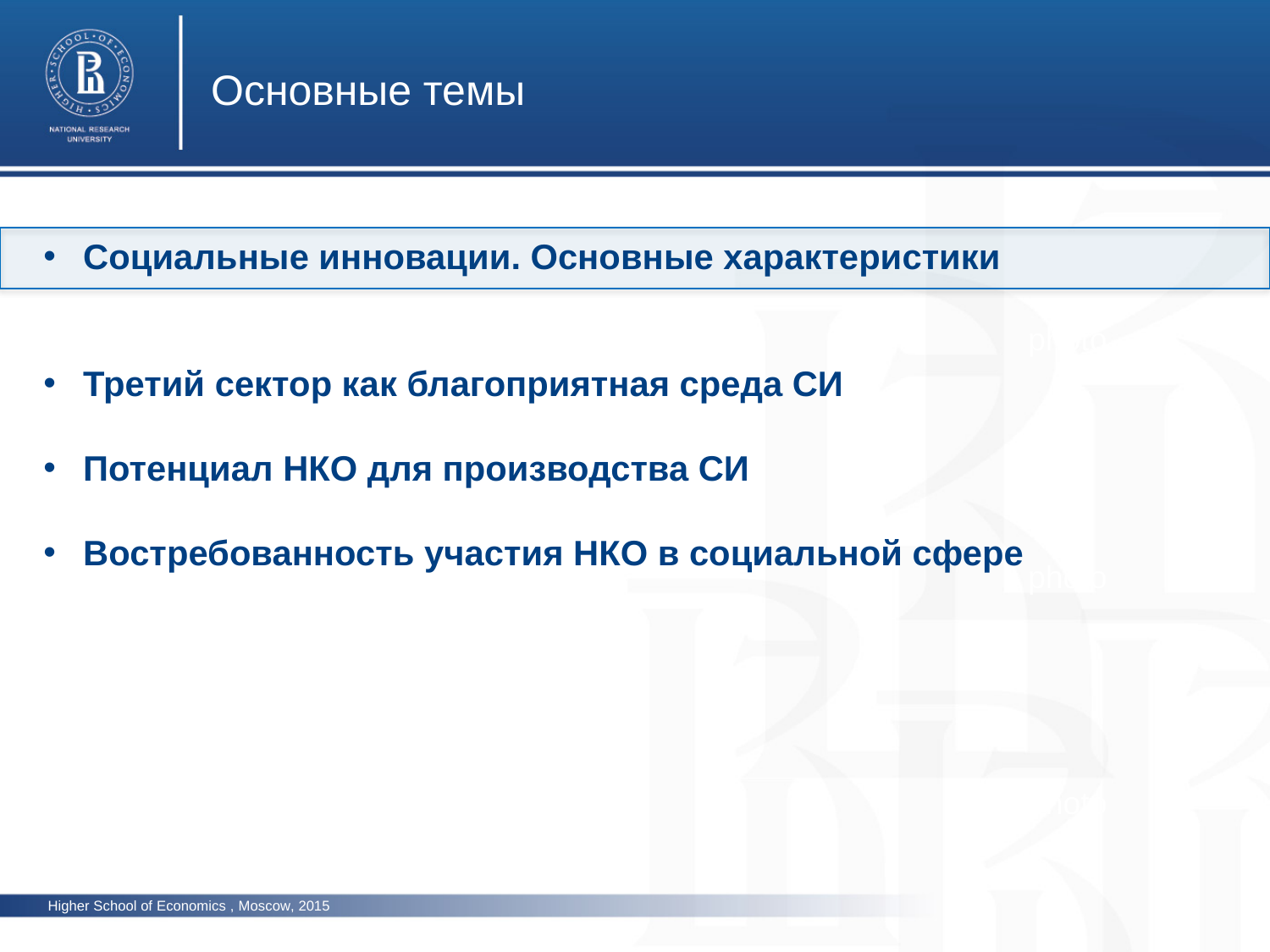

Основные темы

Социальные инновации. Основные характеристики

Третий сектор как благоприятная среда СИ

Потенциал НКО для производства СИ

Востребованность участия НКО в социальной сфере

photo
photo
photo
Higher School of Economics , Moscow, 2015